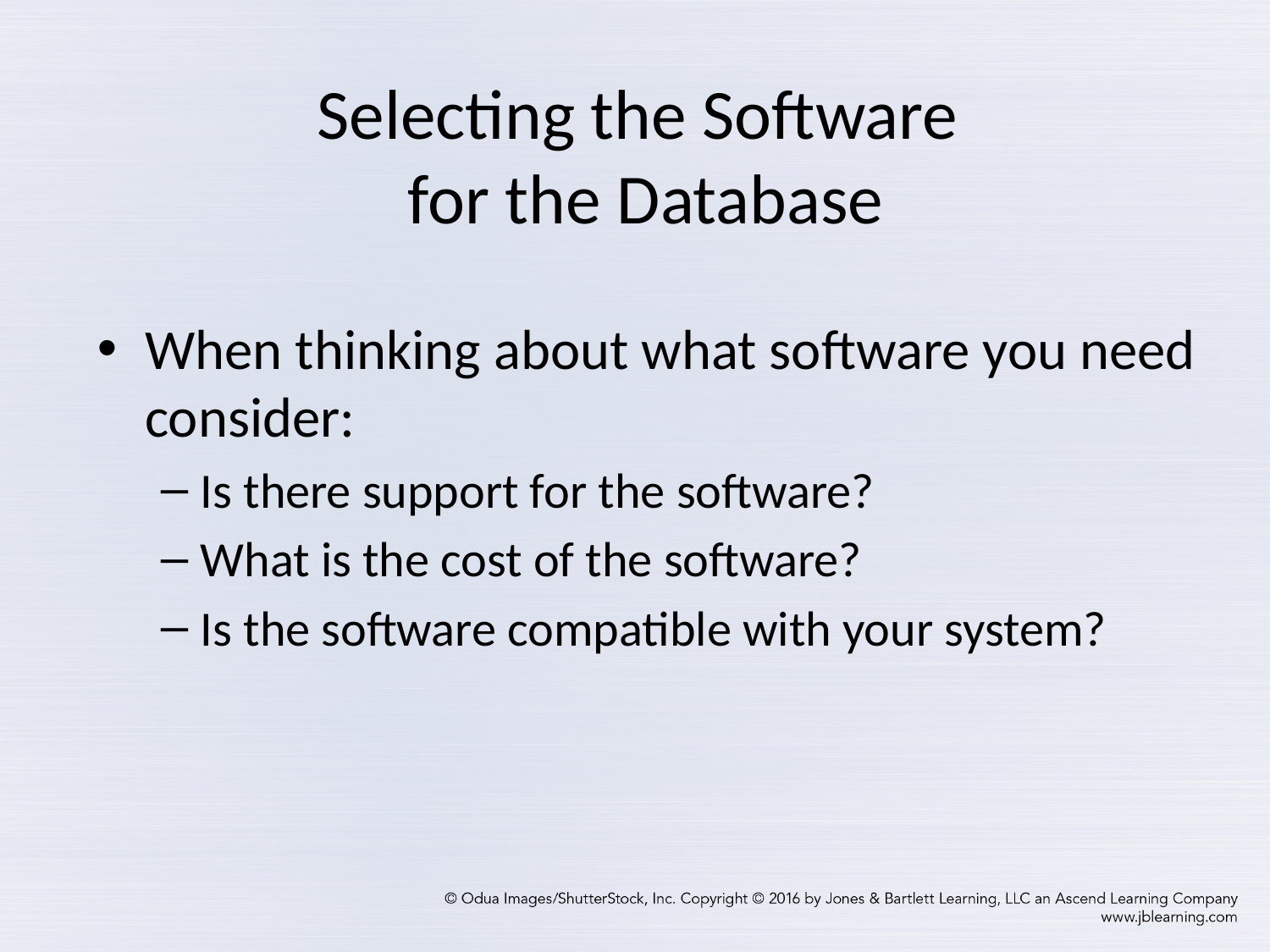

# Selecting the Software for the Database
When thinking about what software you need consider:
Is there support for the software?
What is the cost of the software?
Is the software compatible with your system?